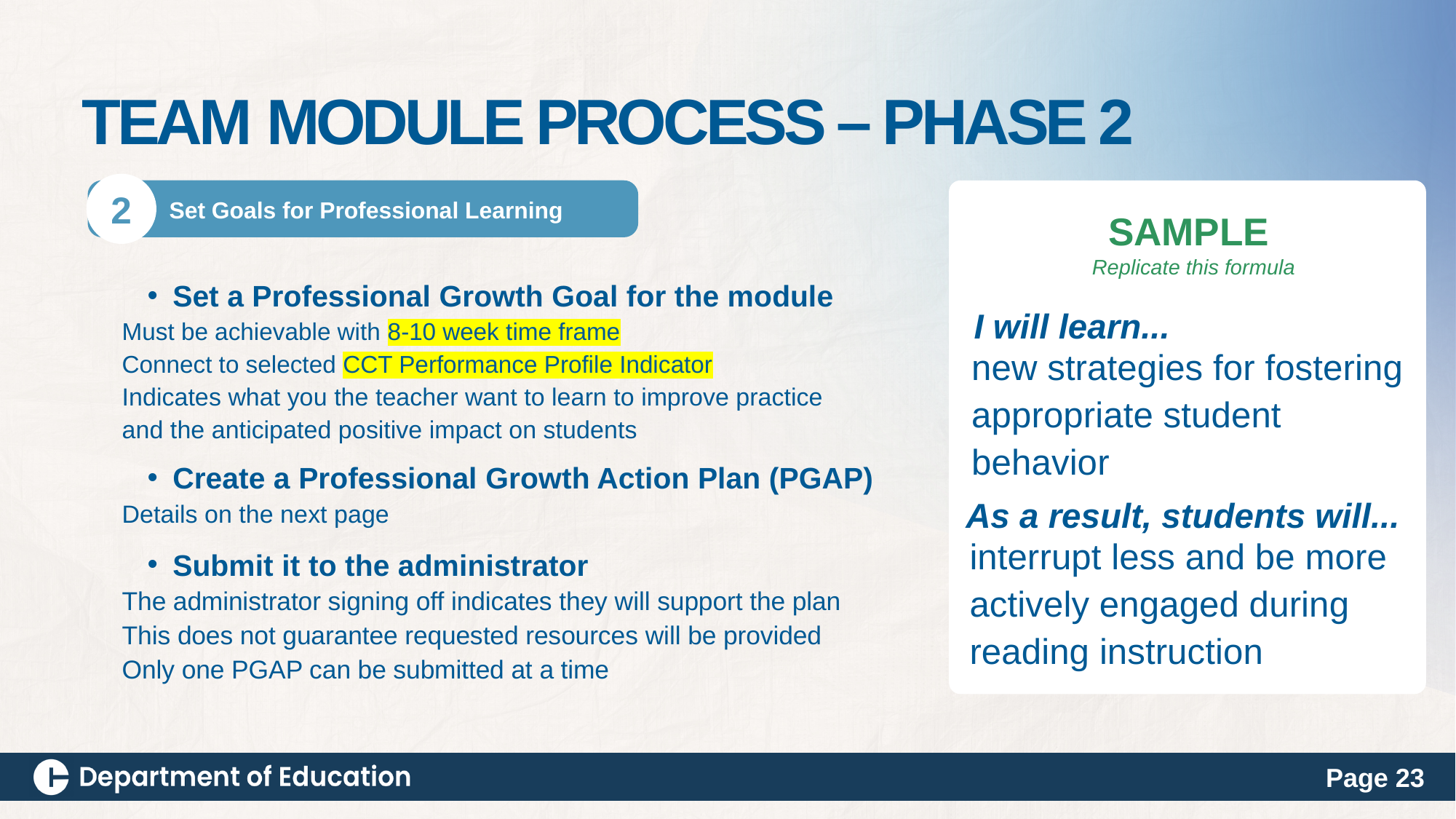

TEAM MODULE PROCESS – PHASE 2

2
Set Goals for Professional Learning
SAMPLE
Replicate this formula
Set a Professional Growth Goal for the module
Must be achievable with 8-10 week time frame
Connect to selected CCT Performance Profile Indicator
Indicates what you the teacher want to learn to improve practice
and the anticipated positive impact on students

Create a Professional Growth Action Plan (PGAP)
Details on the next page

Submit it to the administrator
The administrator signing off indicates they will support the plan
This does not guarantee requested resources will be provided
Only one PGAP can be submitted at a time
I will learn...
new strategies for fostering appropriate student behavior
As a result, students will...
interrupt less and be more actively engaged during reading instruction

Page 23